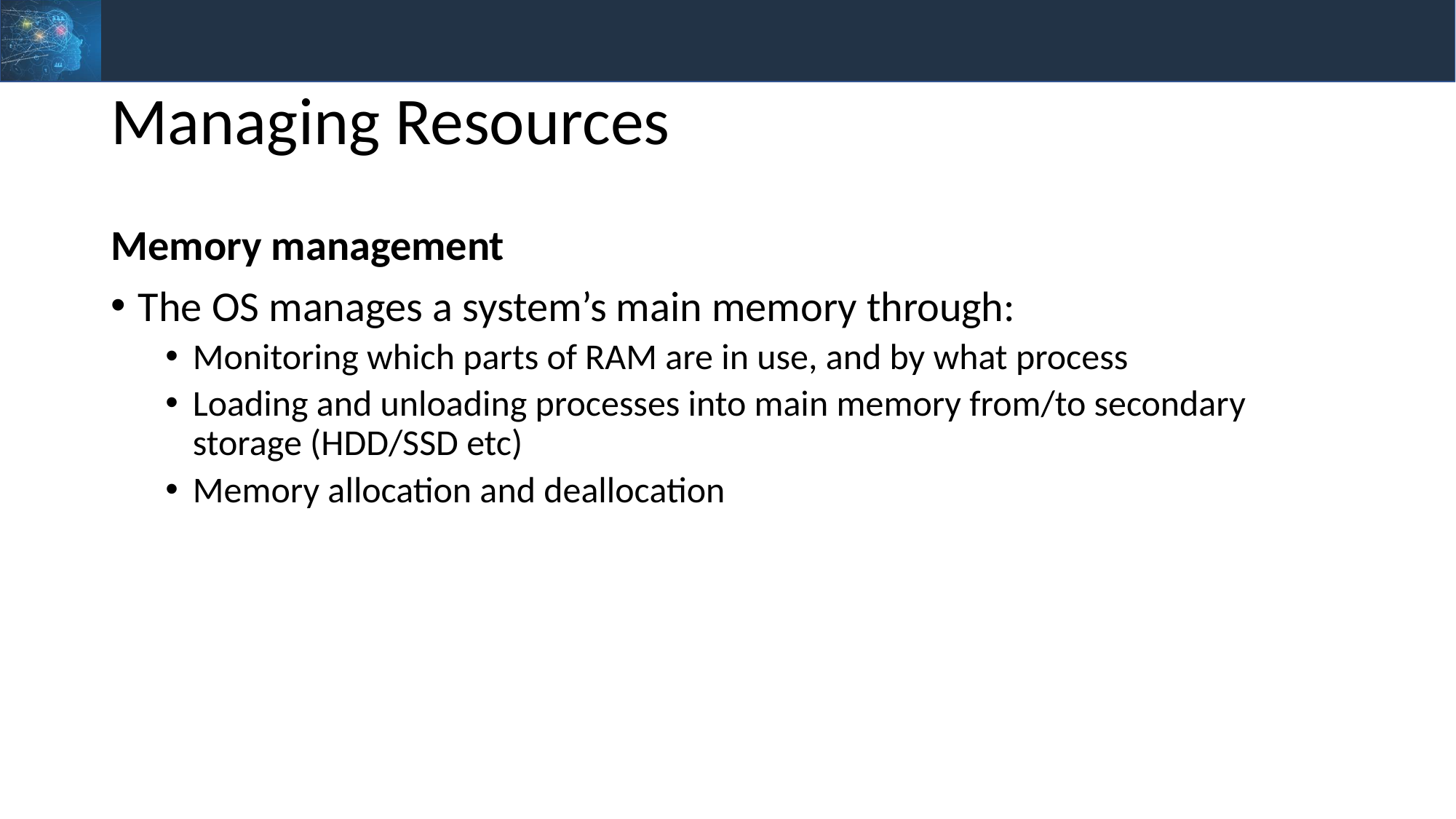

# Managing Resources
Memory management
The OS manages a system’s main memory through:
Monitoring which parts of RAM are in use, and by what process
Loading and unloading processes into main memory from/to secondary storage (HDD/SSD etc)
Memory allocation and deallocation